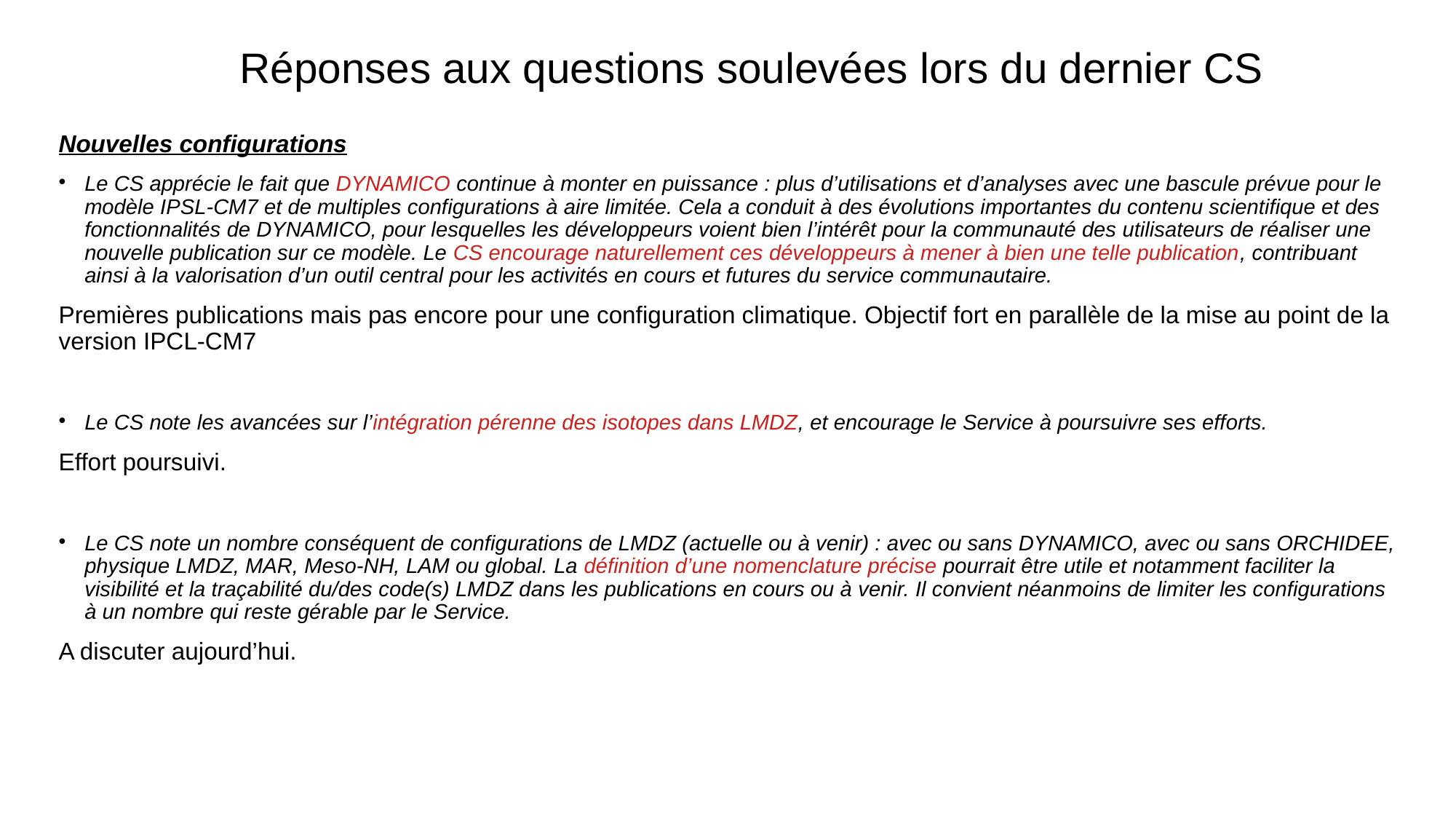

# Réponses aux questions soulevées lors du dernier CS
Nouvelles configurations
Le CS apprécie le fait que DYNAMICO continue à monter en puissance : plus d’utilisations et d’analyses avec une bascule prévue pour le modèle IPSL-CM7 et de multiples configurations à aire limitée. Cela a conduit à des évolutions importantes du contenu scientifique et des fonctionnalités de DYNAMICO, pour lesquelles les développeurs voient bien l’intérêt pour la communauté des utilisateurs de réaliser une nouvelle publication sur ce modèle. Le CS encourage naturellement ces développeurs à mener à bien une telle publication, contribuant ainsi à la valorisation d’un outil central pour les activités en cours et futures du service communautaire.
Premières publications mais pas encore pour une configuration climatique. Objectif fort en parallèle de la mise au point de la version IPCL-CM7

Le CS note les avancées sur l’intégration pérenne des isotopes dans LMDZ, et encourage le Service à poursuivre ses efforts.
Effort poursuivi.

Le CS note un nombre conséquent de configurations de LMDZ (actuelle ou à venir) : avec ou sans DYNAMICO, avec ou sans ORCHIDEE, physique LMDZ, MAR, Meso-NH, LAM ou global. La définition d’une nomenclature précise pourrait être utile et notamment faciliter la visibilité et la traçabilité du/des code(s) LMDZ dans les publications en cours ou à venir. Il convient néanmoins de limiter les configurations à un nombre qui reste gérable par le Service.
A discuter aujourd’hui.